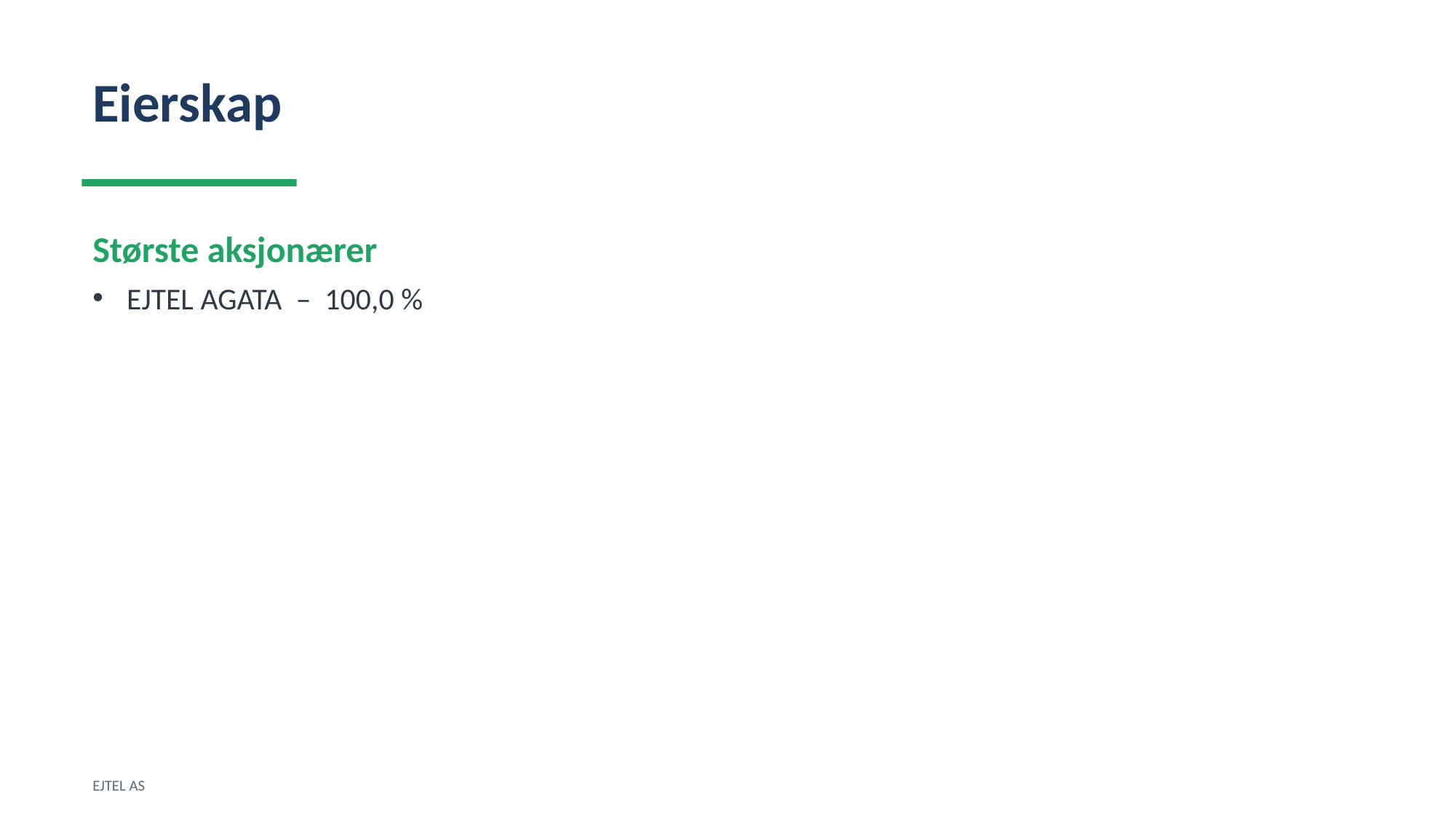

Eierskap

Største aksjonærer
EJTEL AGATA  –  100,0 %
EJTEL AS